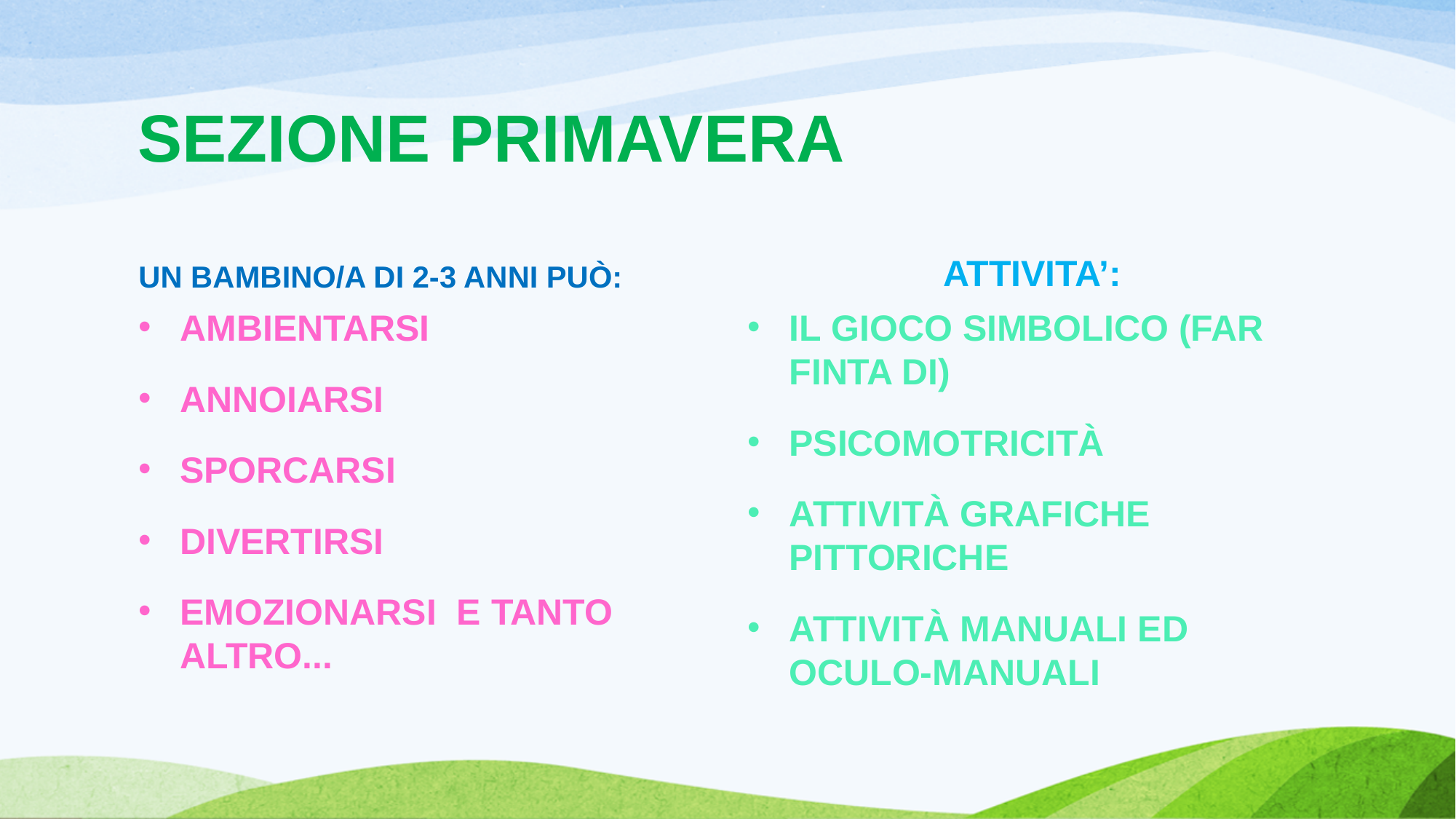

# SEZIONE PRIMAVERA
UN BAMBINO/A DI 2-3 ANNI PUÒ:
ATTIVITA’:
AMBIENTARSI
ANNOIARSI
SPORCARSI
DIVERTIRSI
EMOZIONARSI  E TANTO ALTRO...
IL GIOCO SIMBOLICO (FAR FINTA DI)
PSICOMOTRICITÀ
ATTIVITÀ GRAFICHE PITTORICHE
ATTIVITÀ MANUALI ED OCULO-MANUALI